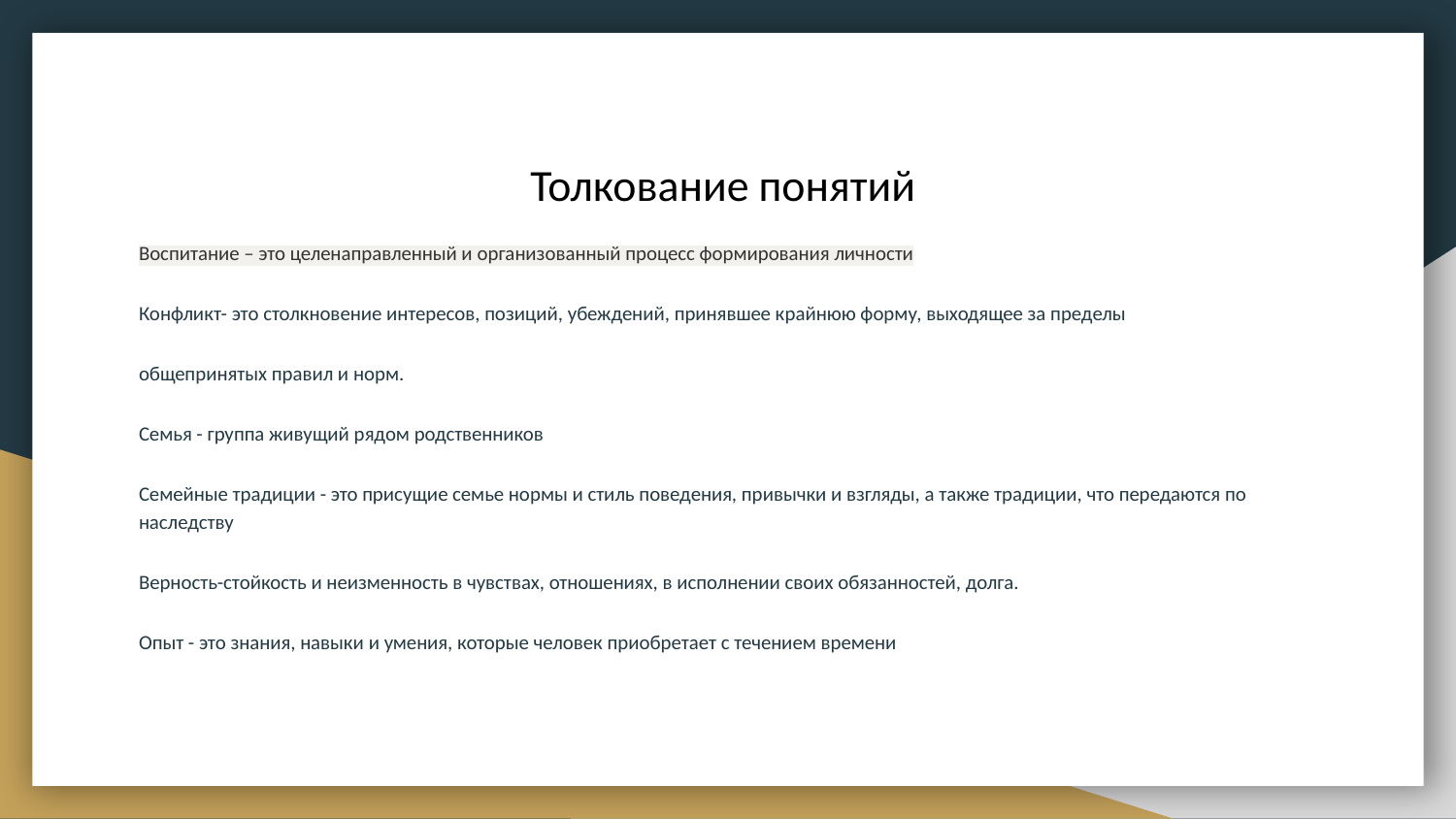

# Толкование понятий
Воспитание – это целенаправленный и организованный процесс формирования личности
Конфликт- это столкновение интересов, позиций, убеждений, принявшее крайнюю форму, выходящее за пределы
общепринятых правил и норм.
Семья - группа живущий рядом родственников
Семейные традиции - это присущие семье нормы и стиль поведения, привычки и взгляды, а также традиции, что передаются по наследству
Верность-стойкость и неизменность в чувствах, отношениях, в исполнении своих обязанностей, долга.
Опыт - это знания, навыки и умения, которые человек приобретает с течением времени